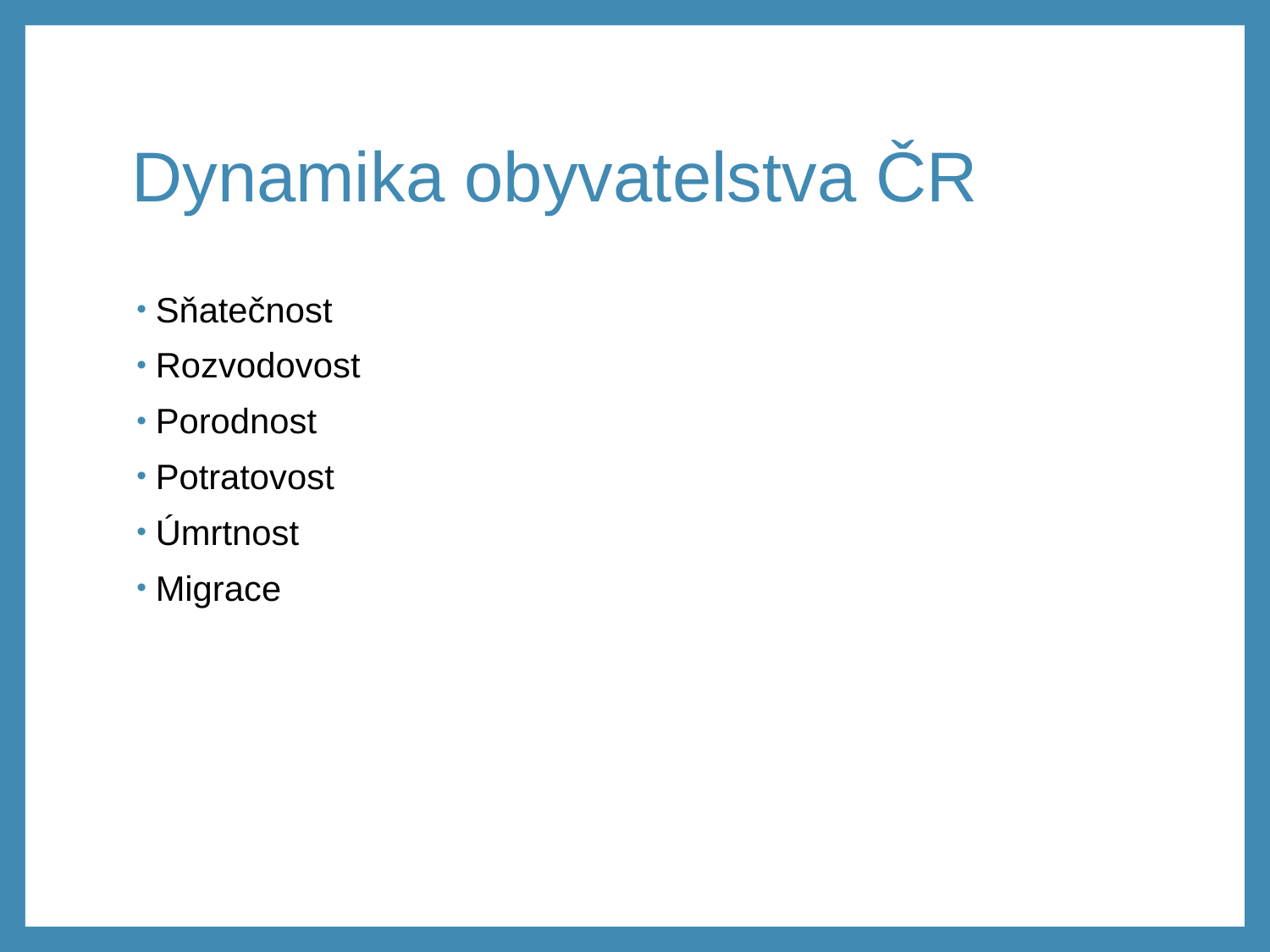

# Dynamika obyvatelstva ČR
Sňatečnost
Rozvodovost
Porodnost
Potratovost
Úmrtnost
Migrace